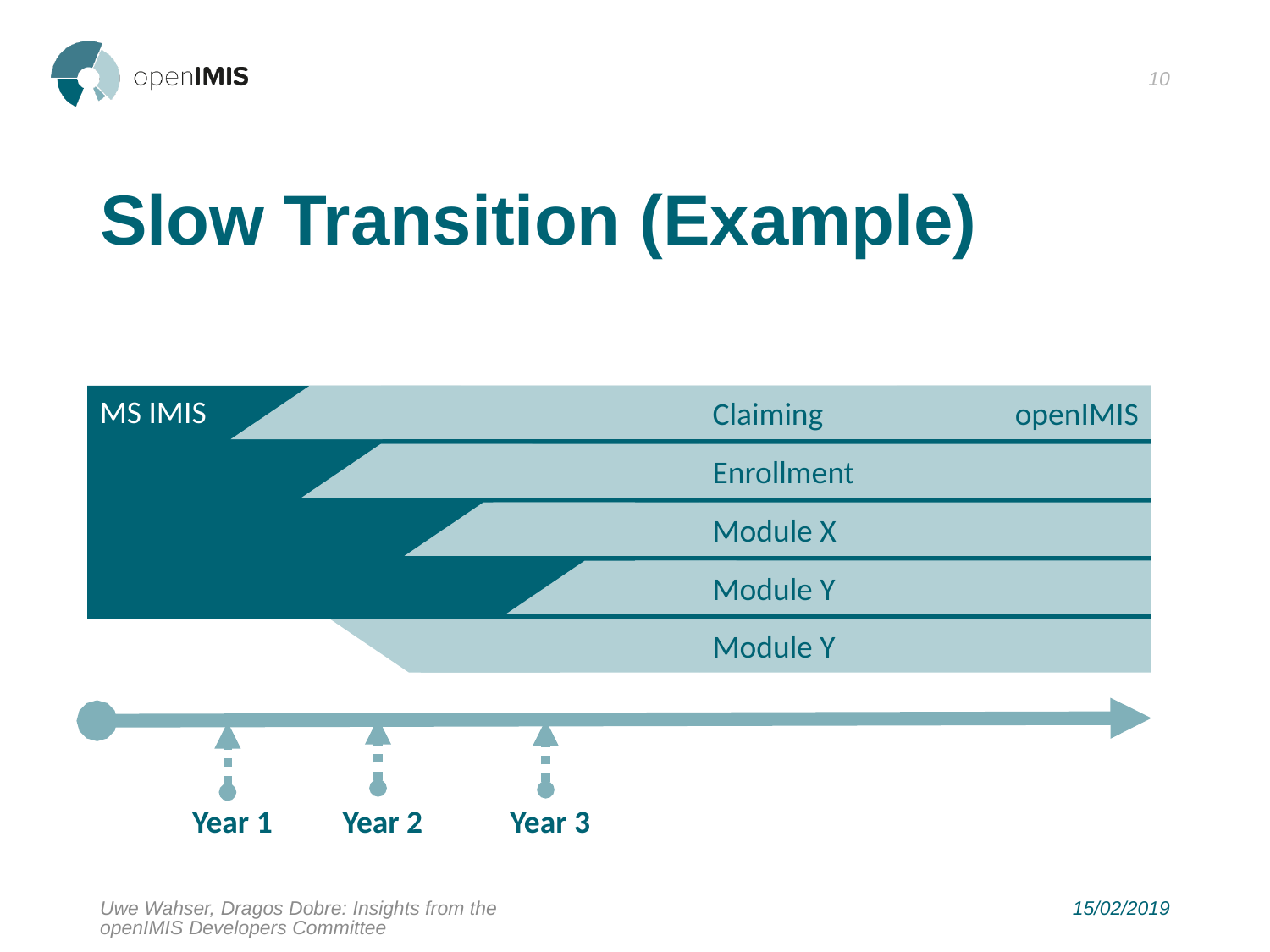

10
# Slow Transition (Example)

Claiming
openIMIS
MS IMIS

Enrollment

Module X

Module Y

Module Y
Year 1
Year 2
Year 3
Uwe Wahser, Dragos Dobre: Insights from the openIMIS Developers Committee
15/02/2019